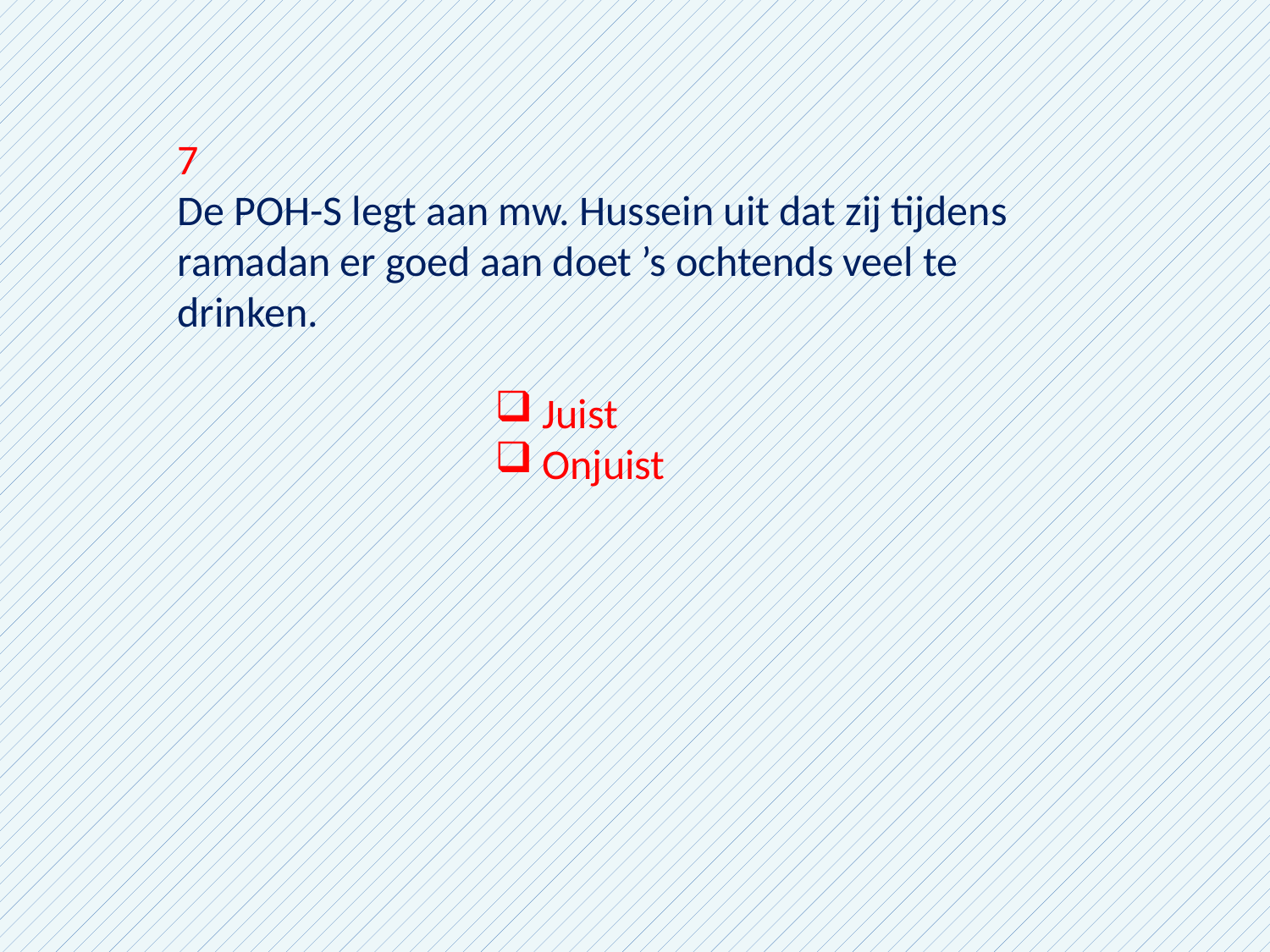

7
De POH-S legt aan mw. Hussein uit dat zij tijdens ramadan er goed aan doet ’s ochtends veel te drinken.

Juist
Onjuist